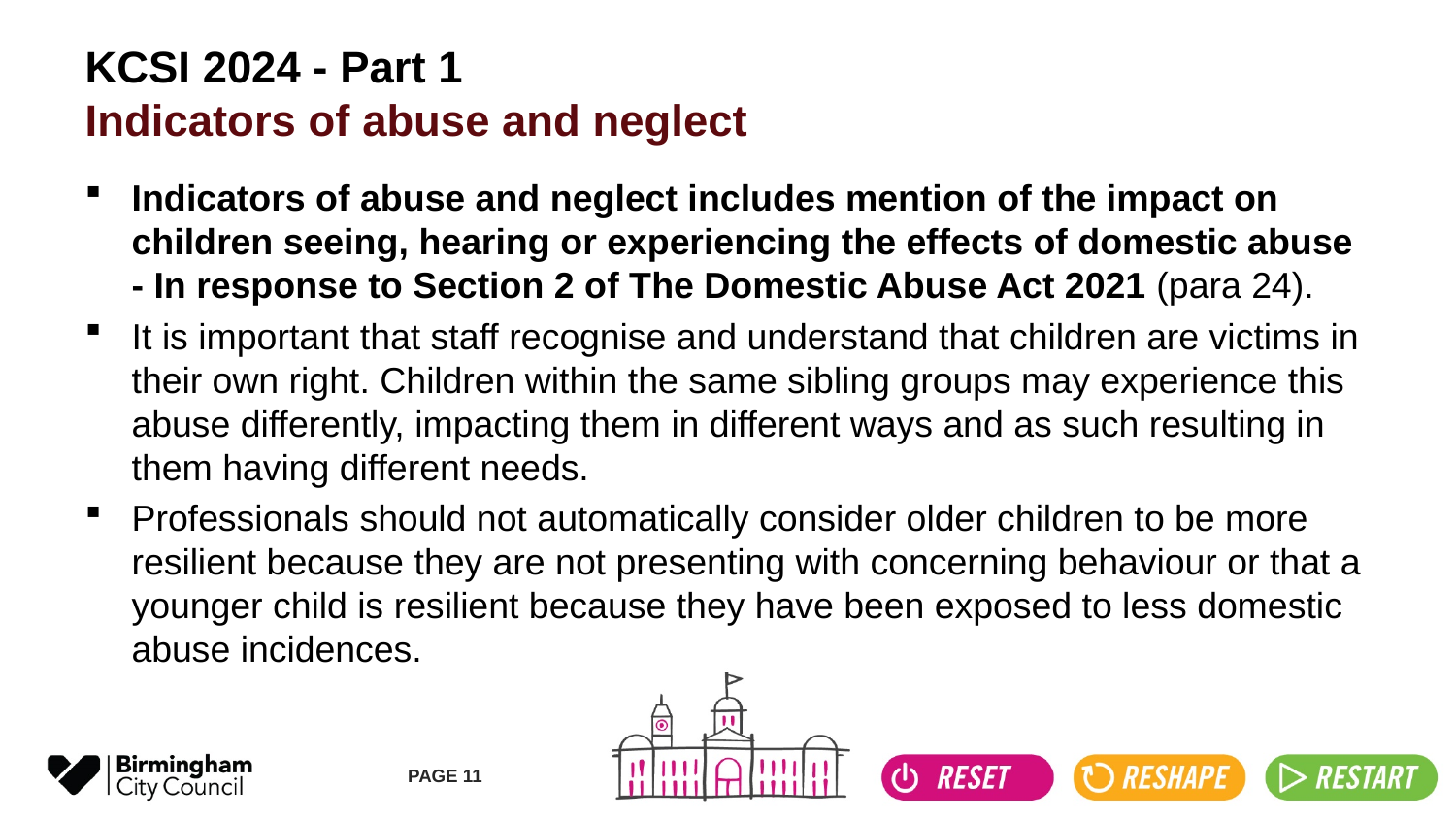

# KCSI 2024 - Part 1 Indicators of abuse and neglect
Indicators of abuse and neglect includes mention of the impact on children seeing, hearing or experiencing the effects of domestic abuse - In response to Section 2 of The Domestic Abuse Act 2021 (para 24).
It is important that staff recognise and understand that children are victims in their own right. Children within the same sibling groups may experience this abuse differently, impacting them in different ways and as such resulting in them having different needs.
Professionals should not automatically consider older children to be more resilient because they are not presenting with concerning behaviour or that a younger child is resilient because they have been exposed to less domestic abuse incidences.